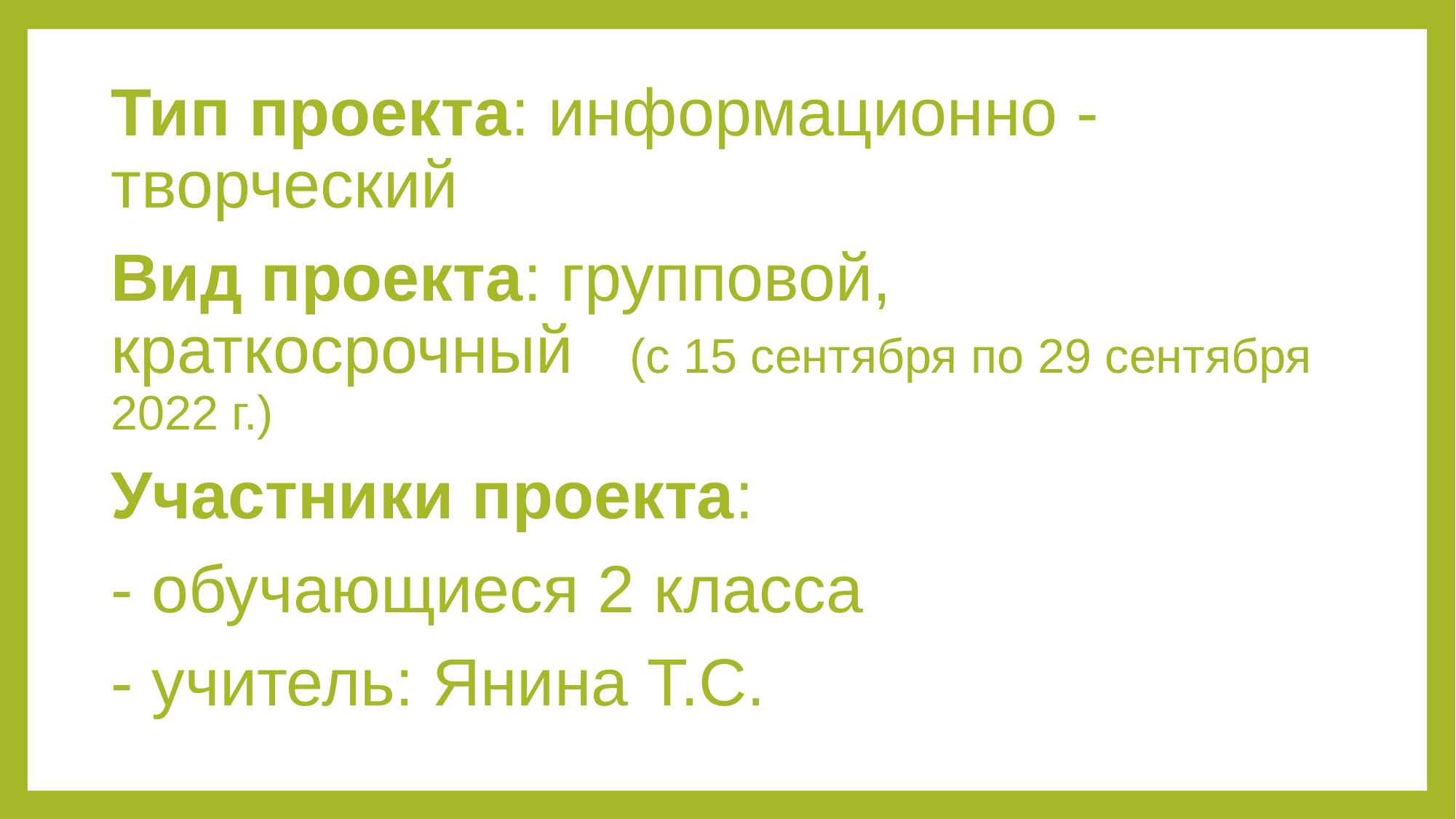

Тип проекта: информационно - творческий
Вид проекта: групповой, краткосрочный   (с 15 сентября по 29 сентября 2022 г.)
Участники проекта:
- обучающиеся 2 класса
- учитель: Янина Т.С.